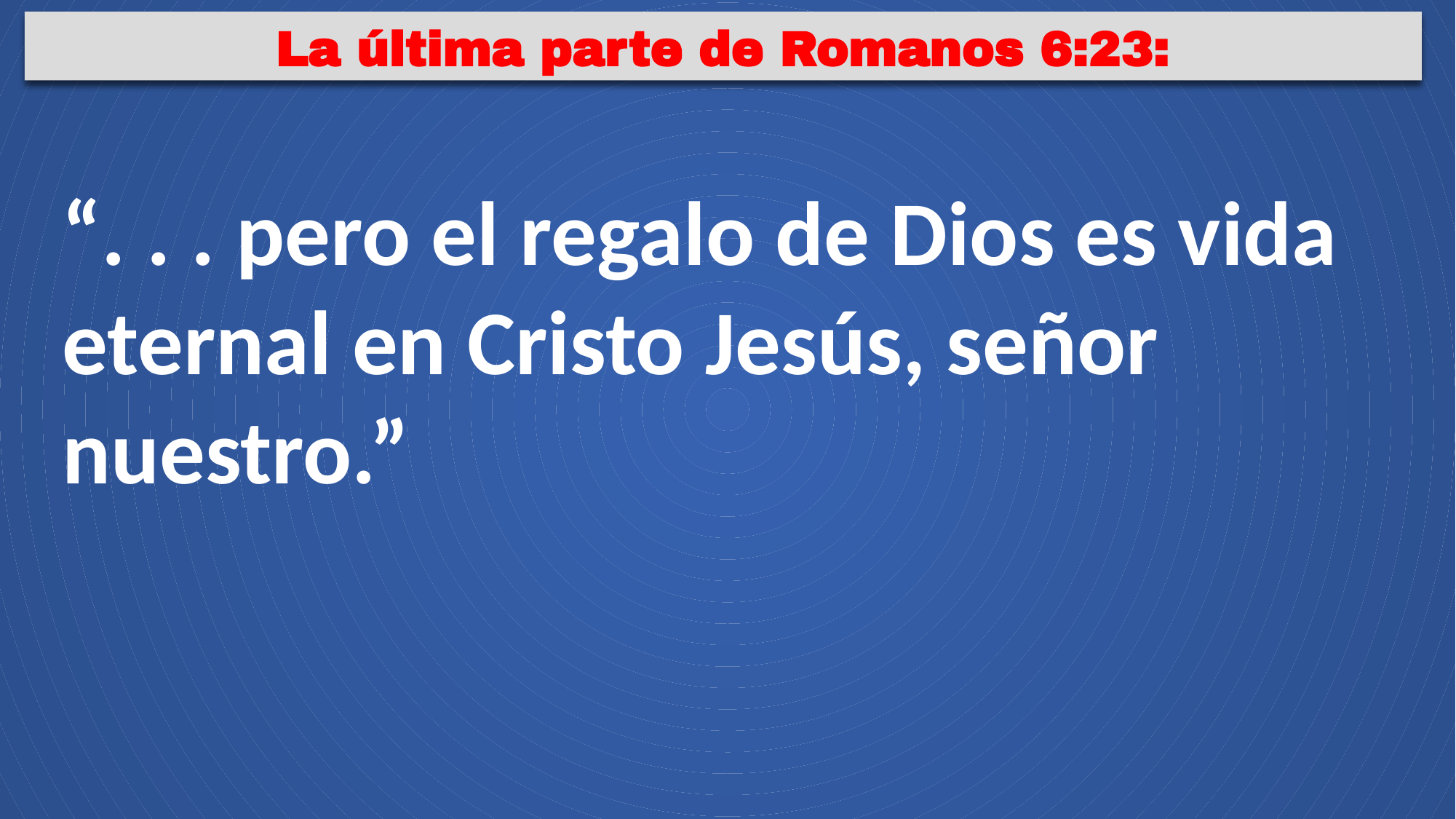

La última parte de Romanos 6:23:
“. . . pero el regalo de Dios es vida eternal en Cristo Jesús, señor nuestro.”